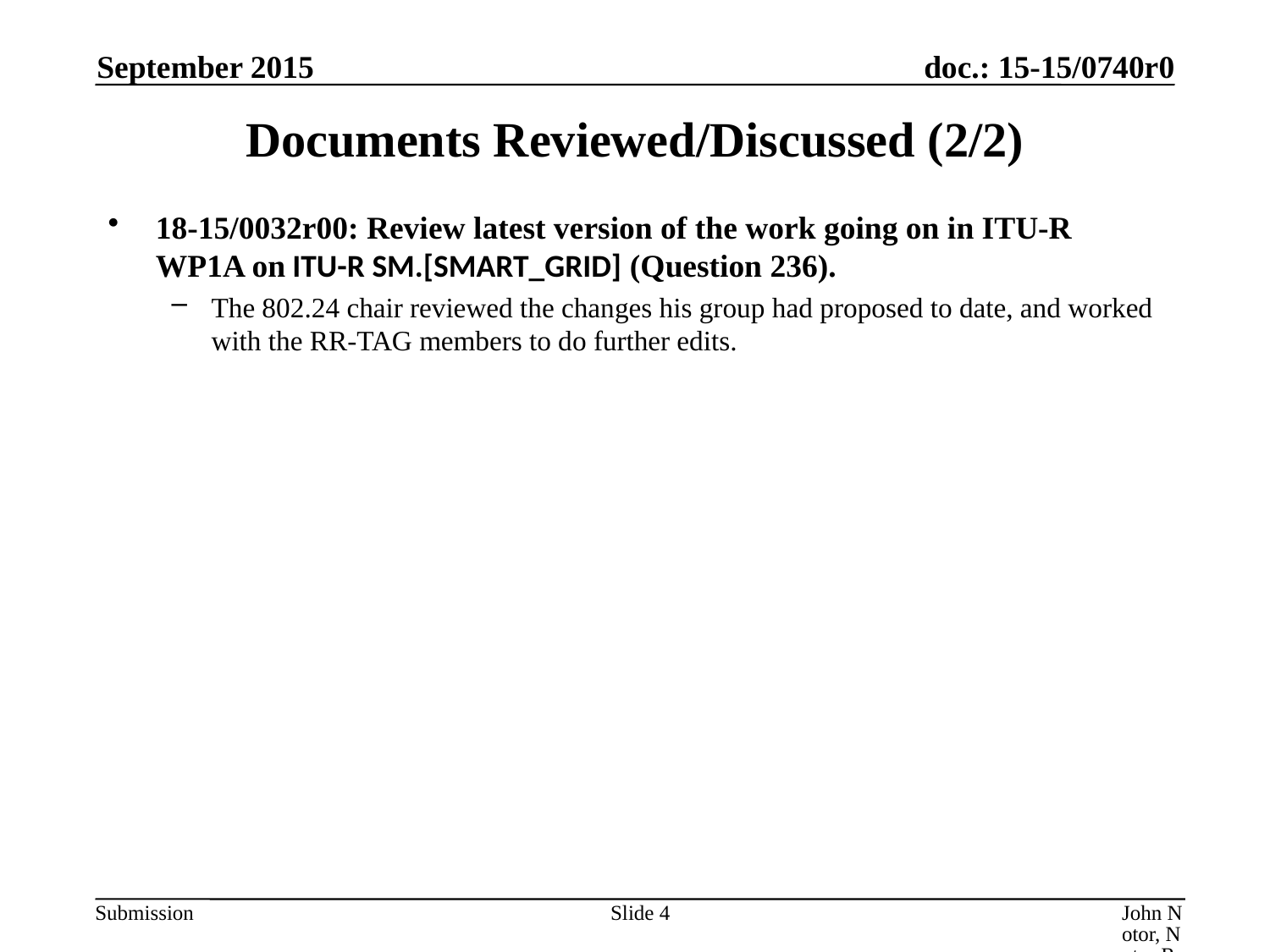

September 2015
# Documents Reviewed/Discussed (2/2)
18-15/0032r00: Review latest version of the work going on in ITU-R WP1A on ITU-R SM.[SMART_GRID] (Question 236).
The 802.24 chair reviewed the changes his group had proposed to date, and worked with the RR-TAG members to do further edits.
Slide 4
John Notor, Notor Research